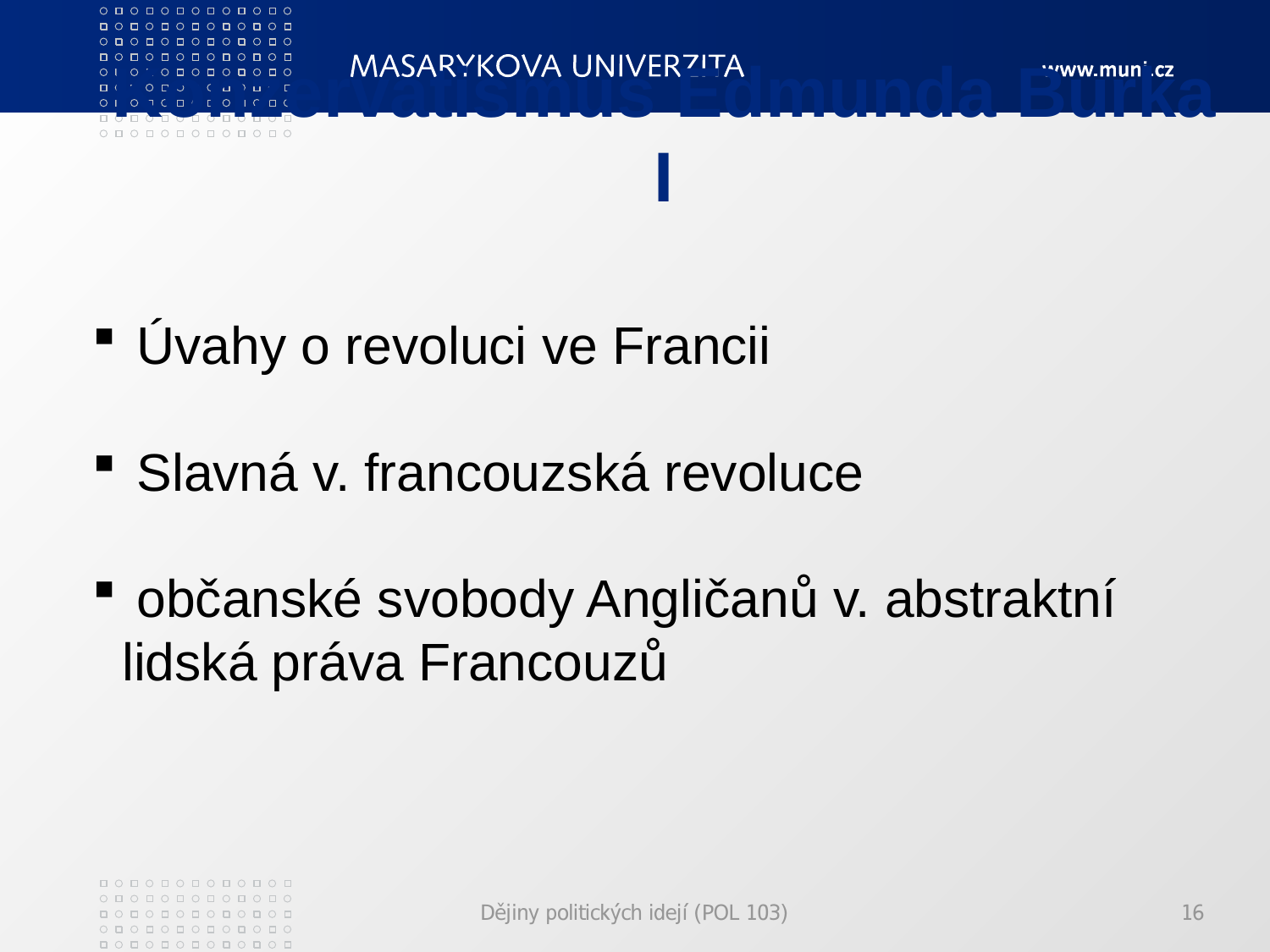

# Konzervatismus Edmunda Burka I
 Úvahy o revoluci ve Francii

 Slavná v. francouzská revoluce

 občanské svobody Angličanů v. abstraktní 	lidská práva Francouzů
Dějiny politických idejí (POL 103)
16